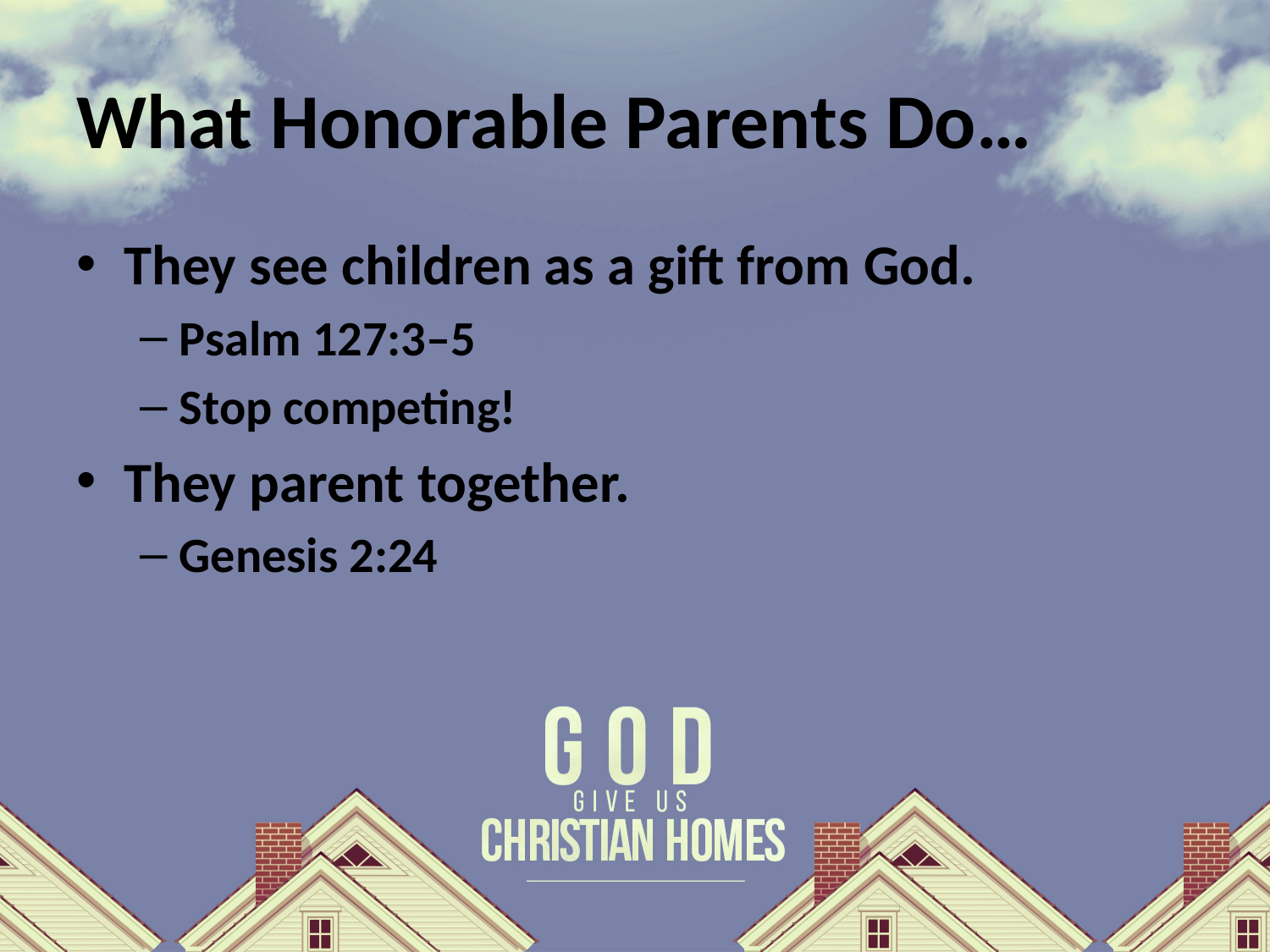

# What Honorable Parents Do…
They see children as a gift from God.
Psalm 127:3–5
Stop competing!
They parent together.
Genesis 2:24